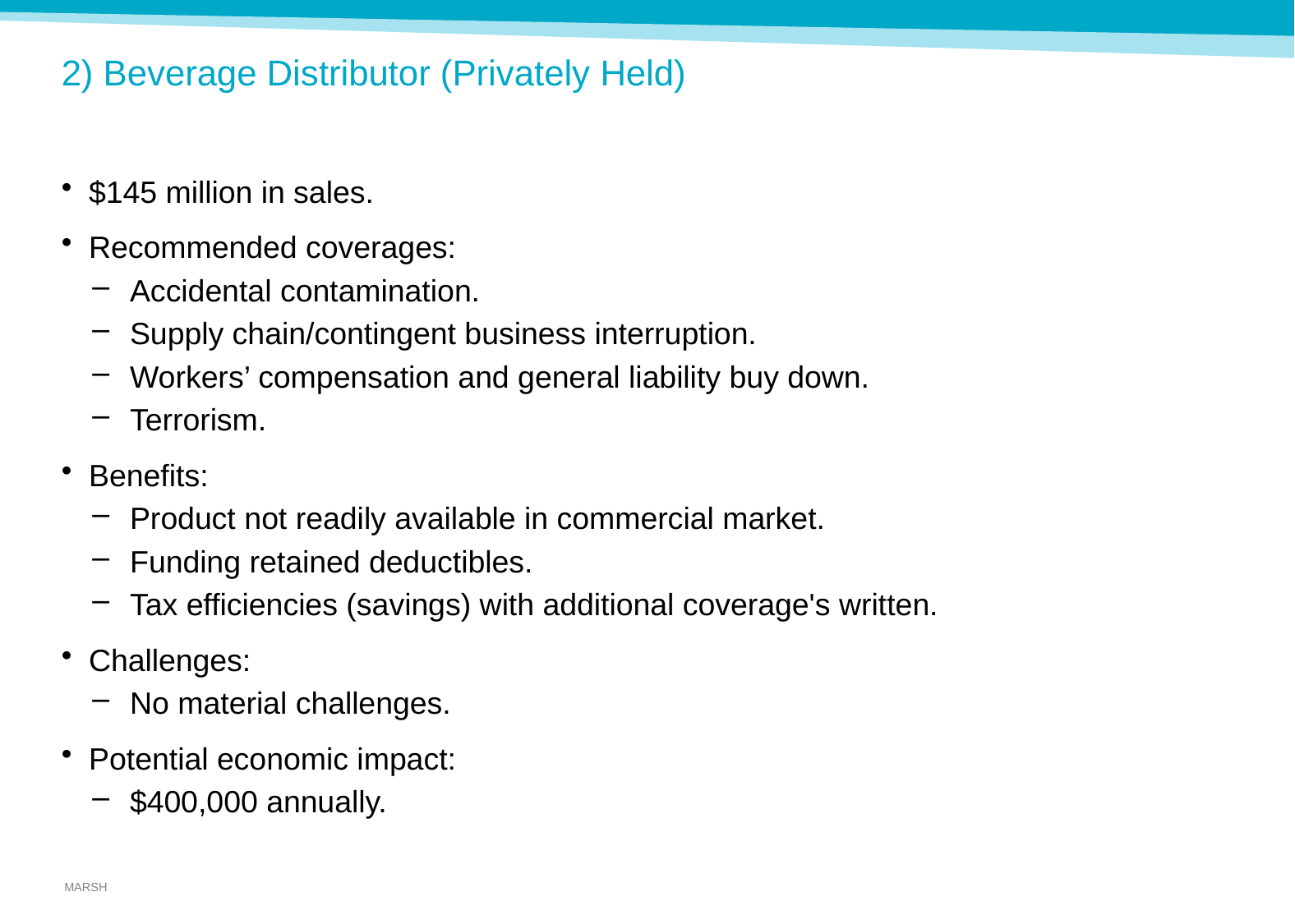

# 2) Beverage Distributor (Privately Held)
$145 million in sales.
Recommended coverages:
Accidental contamination.
Supply chain/contingent business interruption.
Workers’ compensation and general liability buy down.
Terrorism.
Benefits:
Product not readily available in commercial market.
Funding retained deductibles.
Tax efficiencies (savings) with additional coverage's written.
Challenges:
No material challenges.
Potential economic impact:
$400,000 annually.